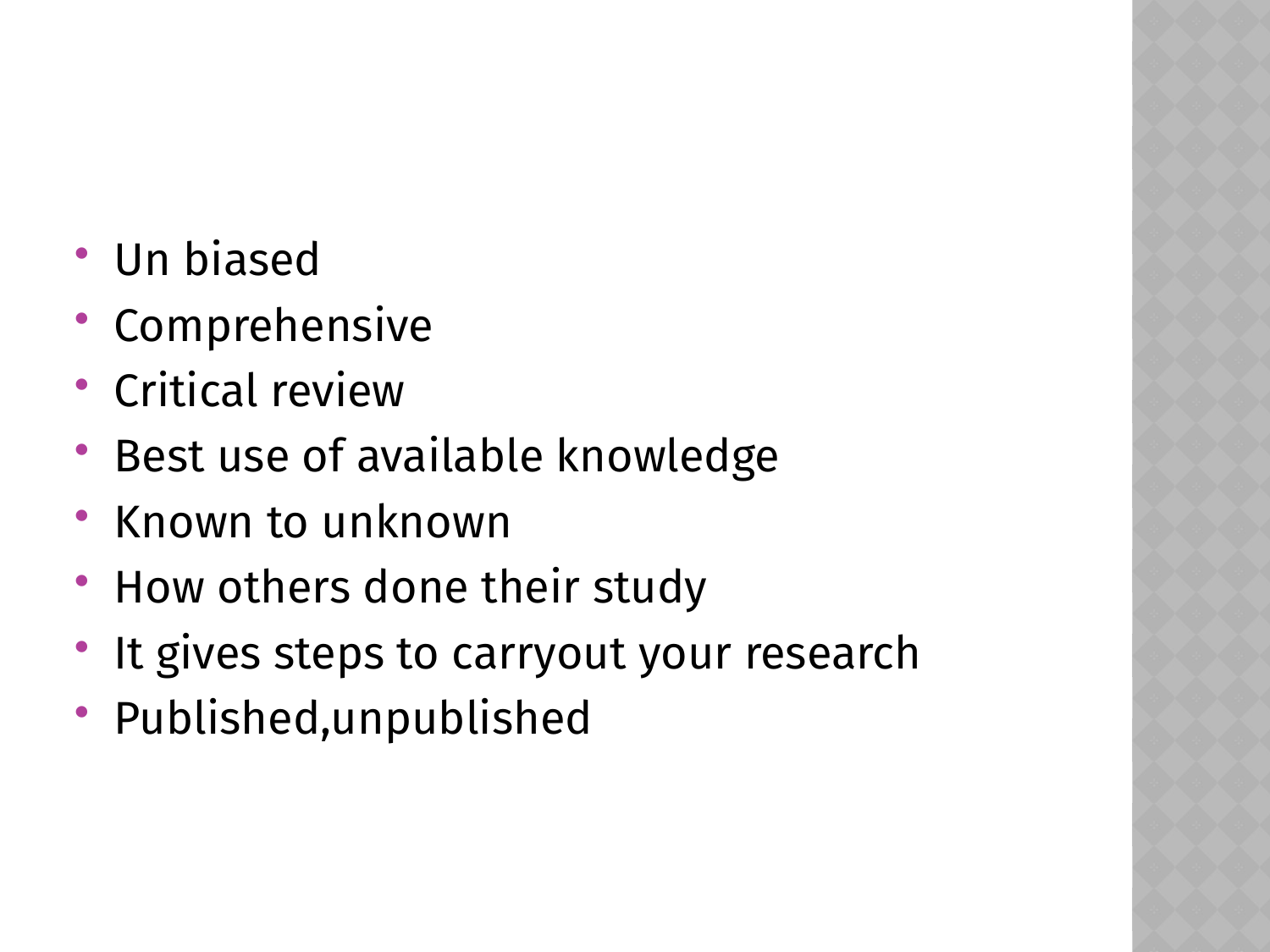

#
Un biased
Comprehensive
Critical review
Best use of available knowledge
Known to unknown
How others done their study
It gives steps to carryout your research
Published,unpublished